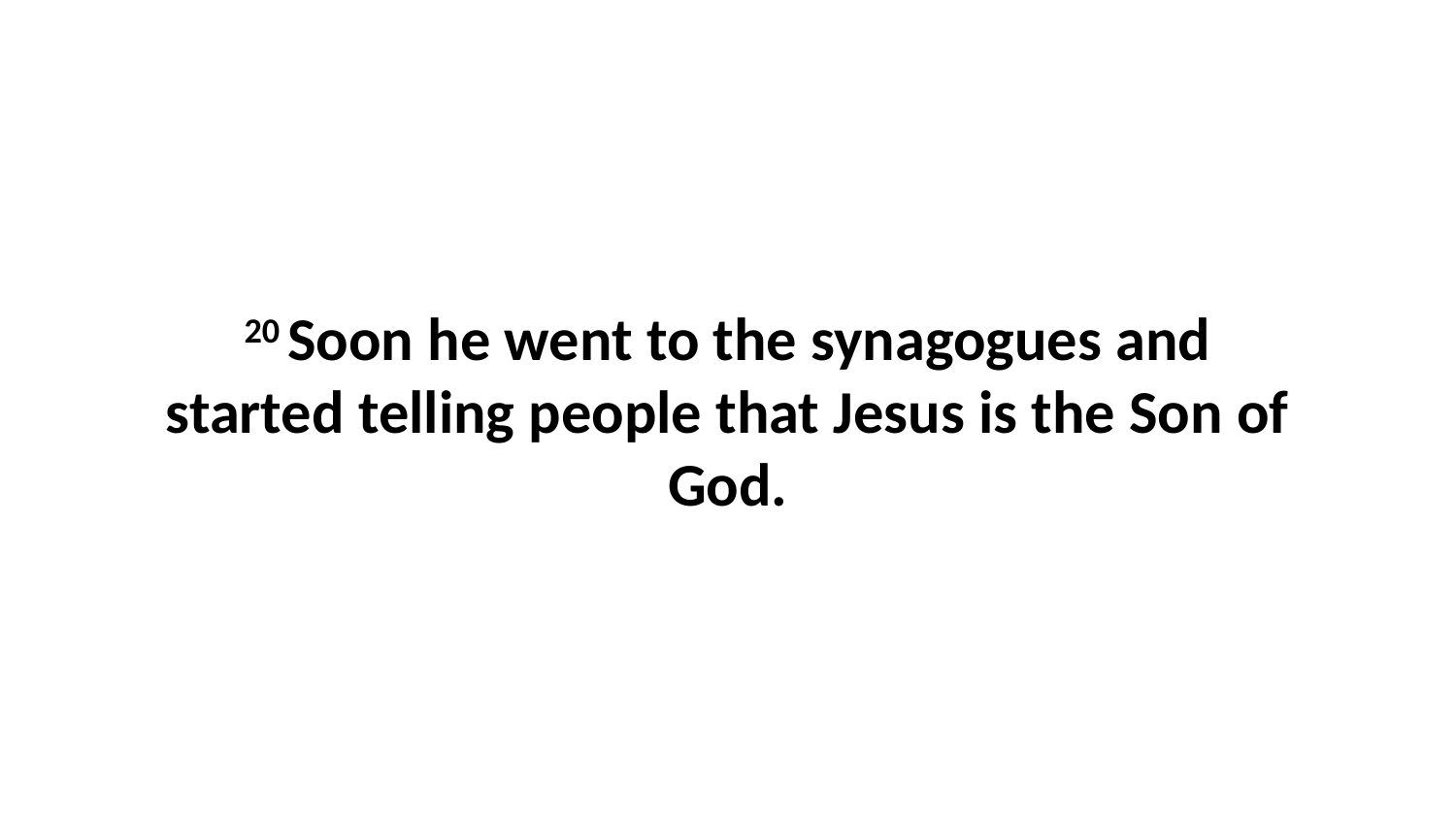

20 Soon he went to the synagogues and started telling people that Jesus is the Son of God.